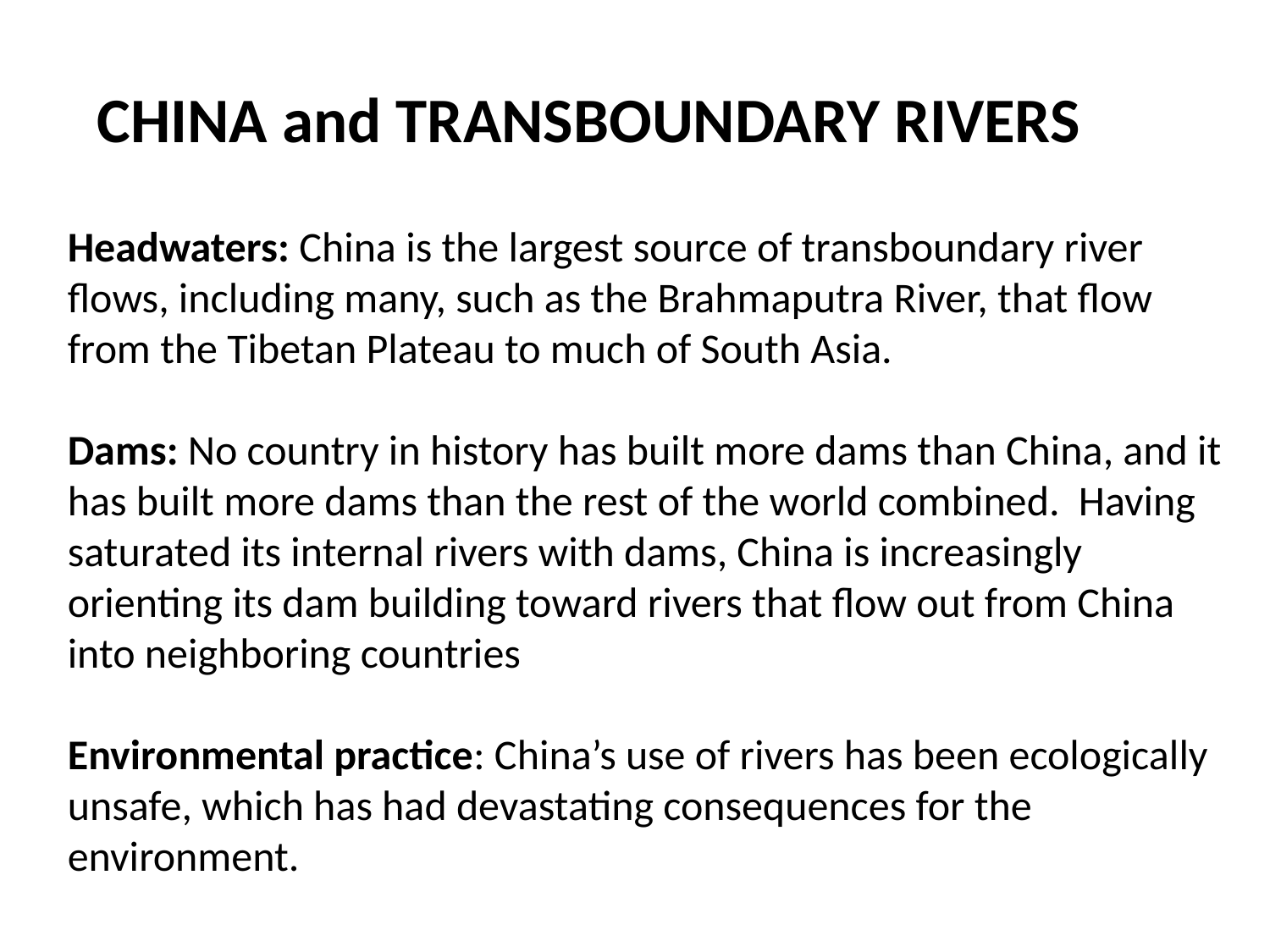

CHINA and TRANSBOUNDARY RIVERS

Headwaters: China is the largest source of transboundary river flows, including many, such as the Brahmaputra River, that flow from the Tibetan Plateau to much of South Asia.

Dams: No country in history has built more dams than China, and it has built more dams than the rest of the world combined.  Having saturated its internal rivers with dams, China is increasingly orienting its dam building toward rivers that flow out from China into neighboring countries

Environmental practice: China’s use of rivers has been ecologically unsafe, which has had devastating consequences for the environment.